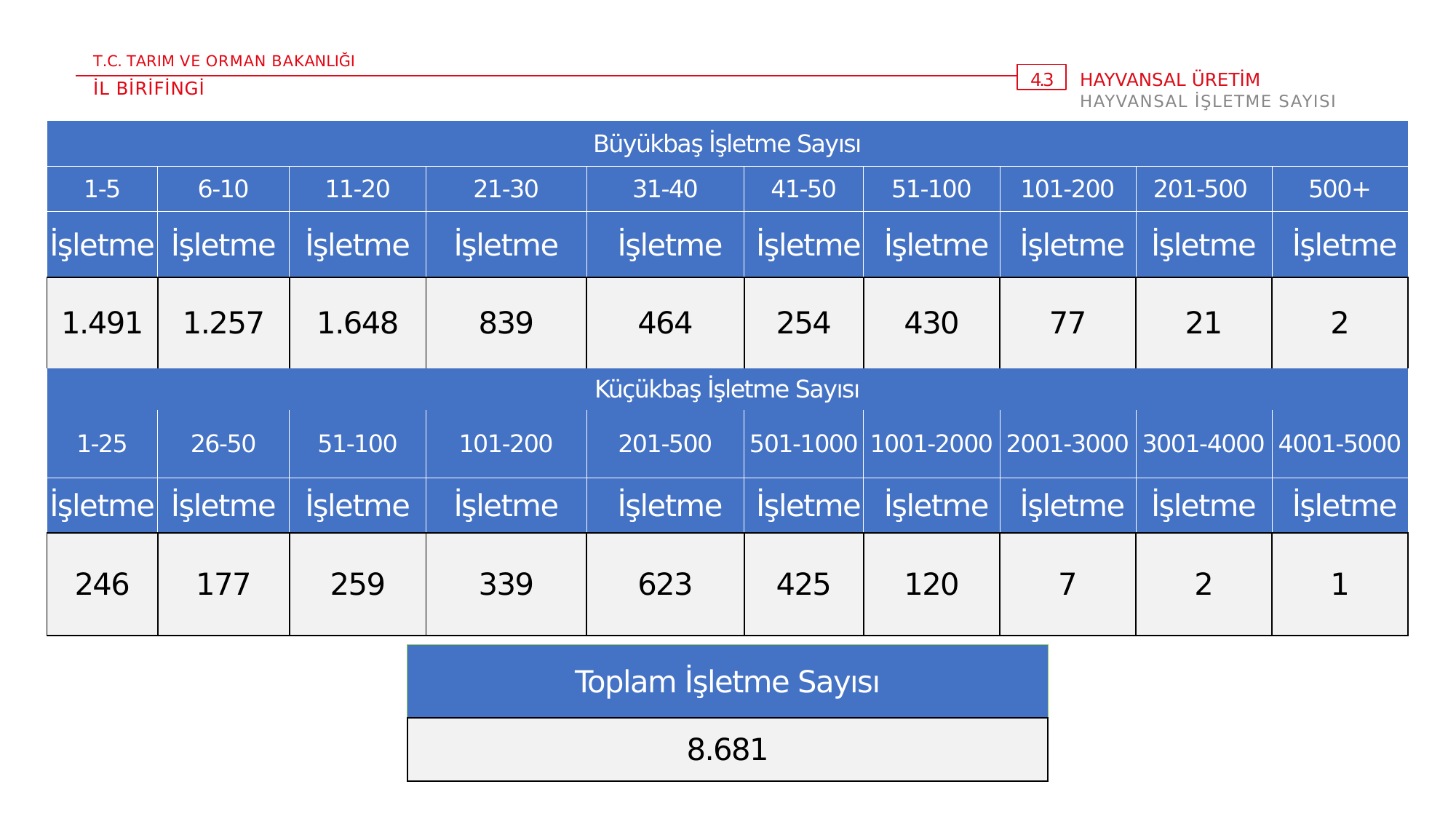

T.C. TARIM VE ORMAN BAKANLIĞI

4 . 3
HAYVANSAL ÜRETİM
HAYVANSAL İŞLETME SAYISI
İL BİRİFİNGİ
| Büyükbaş İşletme Sayısı |  |  |  |  |  |  |  |  |  |
| --- | --- | --- | --- | --- | --- | --- | --- | --- | --- |
| 1-5 | 6-10 | 11-20 | 21-30 | 31-40 | 41-50 | 51-100 | 101-200 | 201-500 | 500+ |
| İşletme | İşletme | İşletme | İşletme | İşletme | İşletme | İşletme | İşletme | İşletme | İşletme |
| 1.491 | 1.257 | 1.648 | 839 | 464 | 254 | 430 | 77 | 21 | 2 |
| Küçükbaş İşletme Sayısı |  |  |  |  |  |  |  |  |  |
| 1-25 | 26-50 | 51-100 | 101-200 | 201-500 | 501-1000 | 1001-2000 | 2001-3000 | 3001-4000 | 4001-5000 |
| İşletme | İşletme | İşletme | İşletme | İşletme | İşletme | İşletme | İşletme | İşletme | İşletme |
| 246 | 177 | 259 | 339 | 623 | 425 | 120 | 7 | 2 | 1 |
| Toplam İşletme Sayısı |
| --- |
| 8.681 |